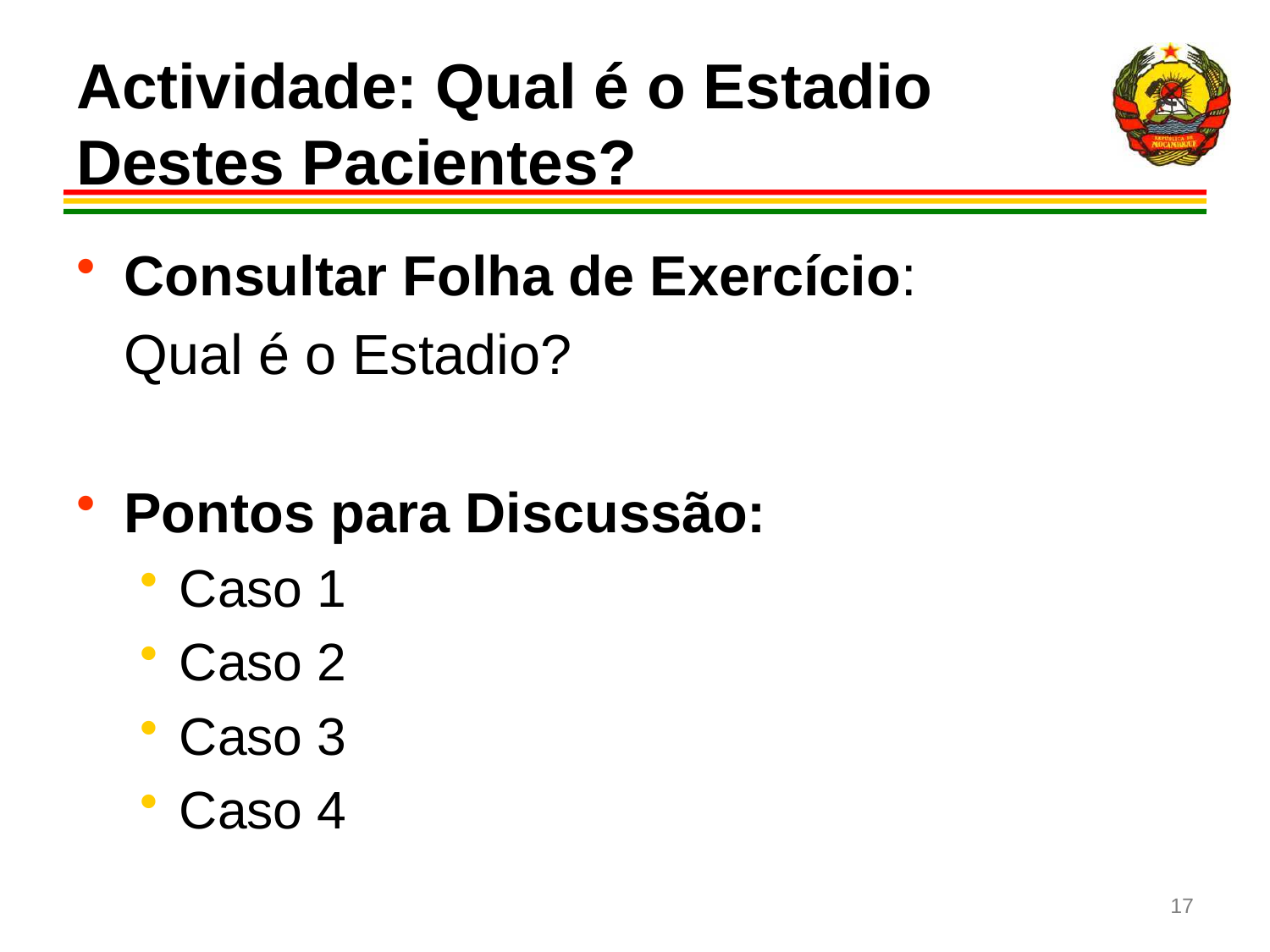

# Actividade: Qual é o Estadio Destes Pacientes?
Consultar Folha de Exercício:
	Qual é o Estadio?

Pontos para Discussão:
Caso 1
Caso 2
Caso 3
Caso 4